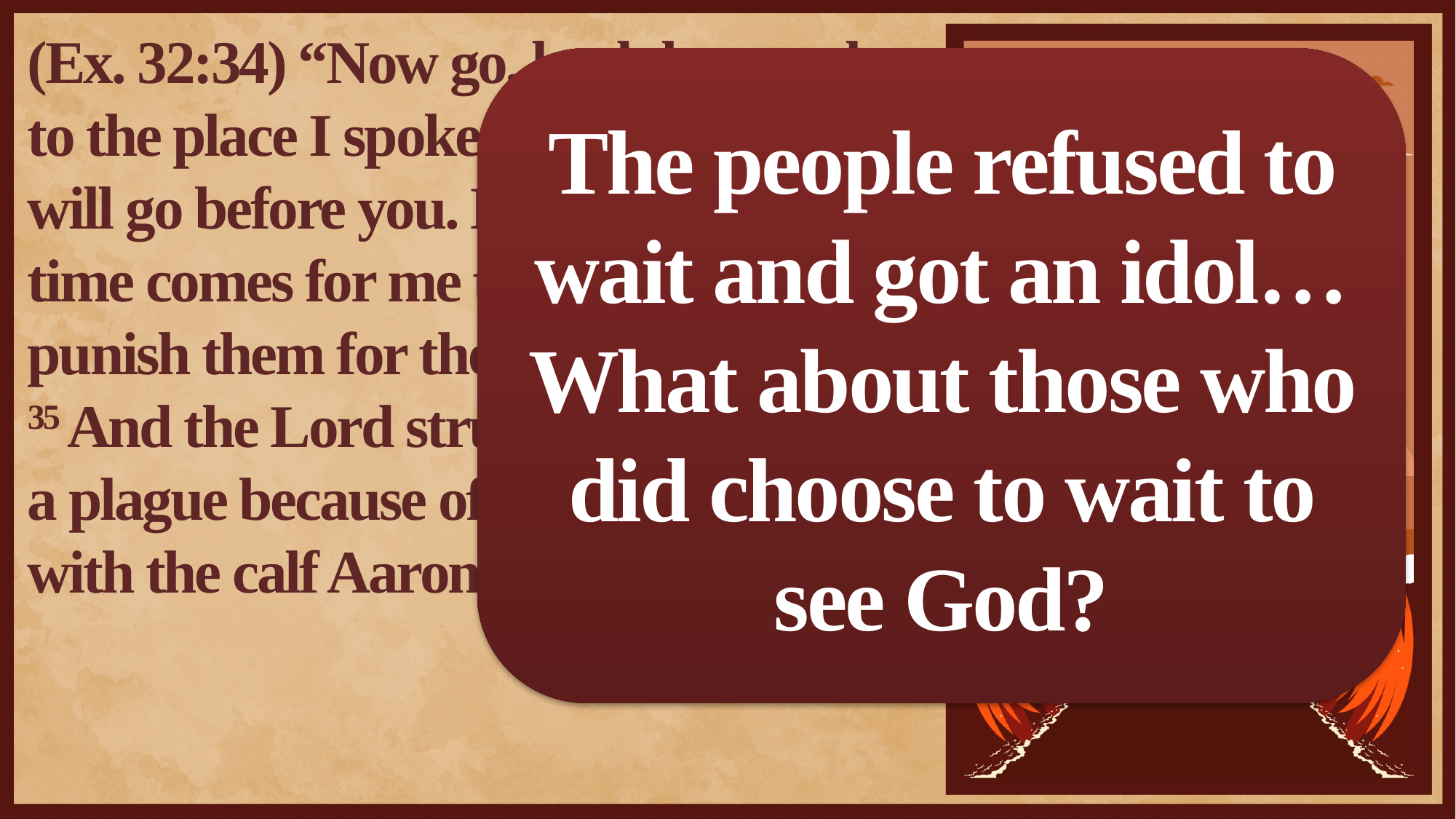

(Ex. 32:34) “Now go, lead the people to the place I spoke of, and my angel will go before you. However, when the time comes for me to punish, I will punish them for their sin.”
35 And the Lord struck the people with a plague because of what they did with the calf Aaron had made.
The people refused to wait and got an idol…
What about those who did choose to wait to see God?